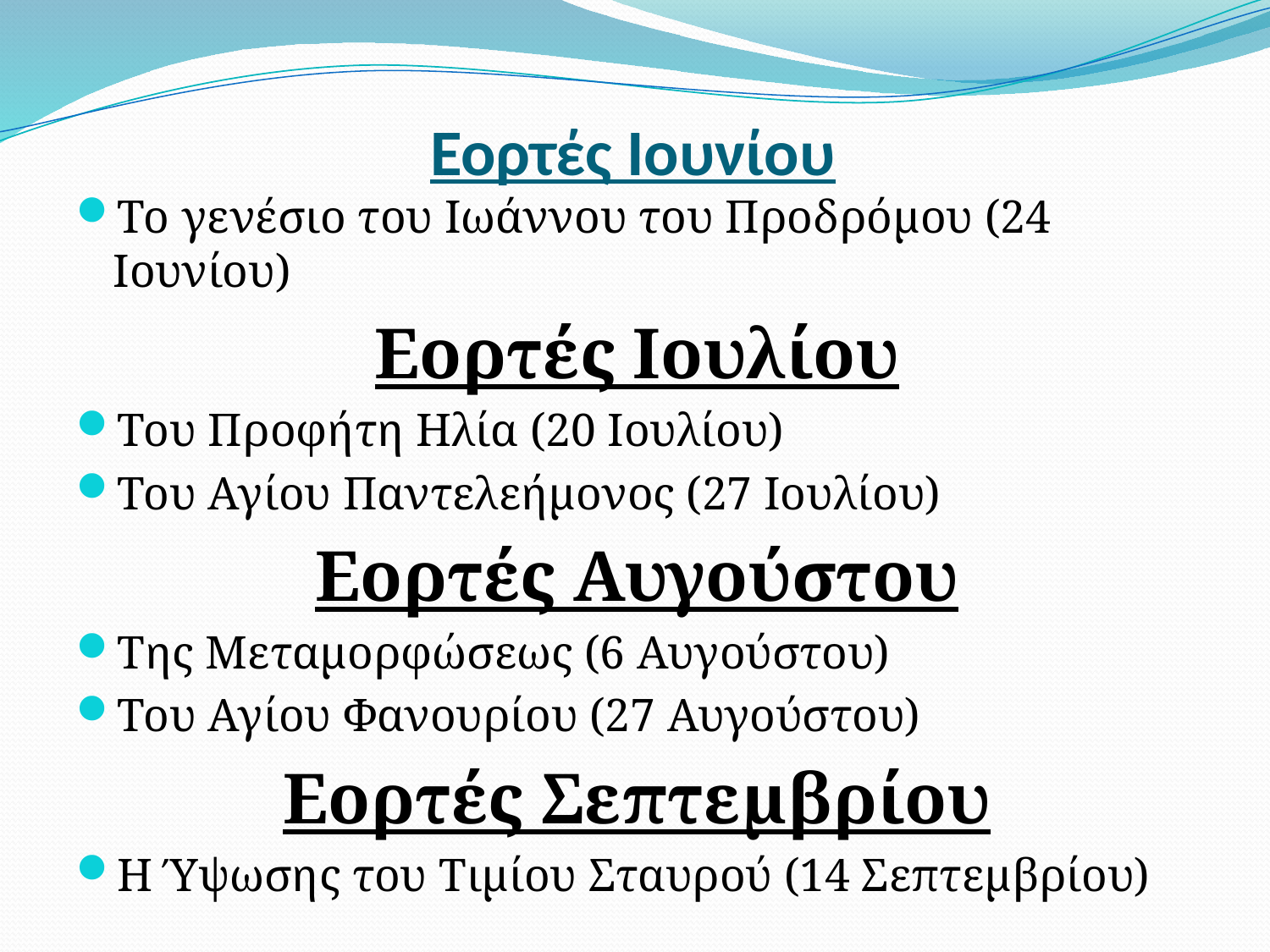

# Εορτές Ιουνίου

Το γενέσιο του Ιωάννου του Προδρόμου (24 Ιουνίου)
Εορτές Ιουλίου
Του Προφήτη Ηλία (20 Ιουλίου)
Του Αγίου Παντελεήμονος (27 Ιουλίου)
Εορτές Αυγούστου
Της Μεταμορφώσεως (6 Αυγούστου)
Του Αγίου Φανουρίου (27 Αυγούστου)
Εορτές Σεπτεμβρίου
Η Ύψωσης του Τιμίου Σταυρού (14 Σεπτεμβρίου)